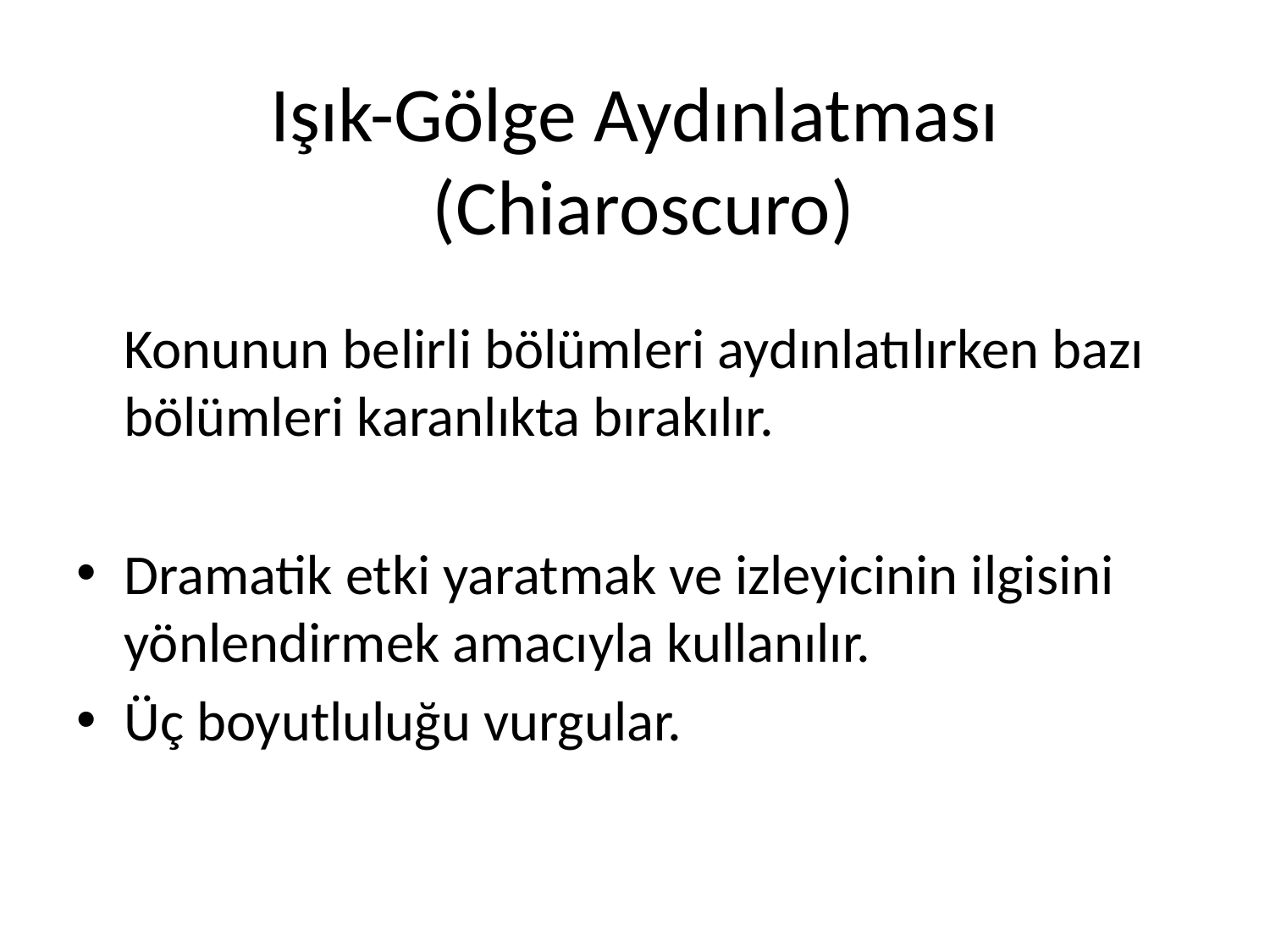

# Işık-Gölge Aydınlatması (Chiaroscuro)
	Konunun belirli bölümleri aydınlatılırken bazı bölümleri karanlıkta bırakılır.

Dramatik etki yaratmak ve izleyicinin ilgisini yönlendirmek amacıyla kullanılır.
Üç boyutluluğu vurgular.